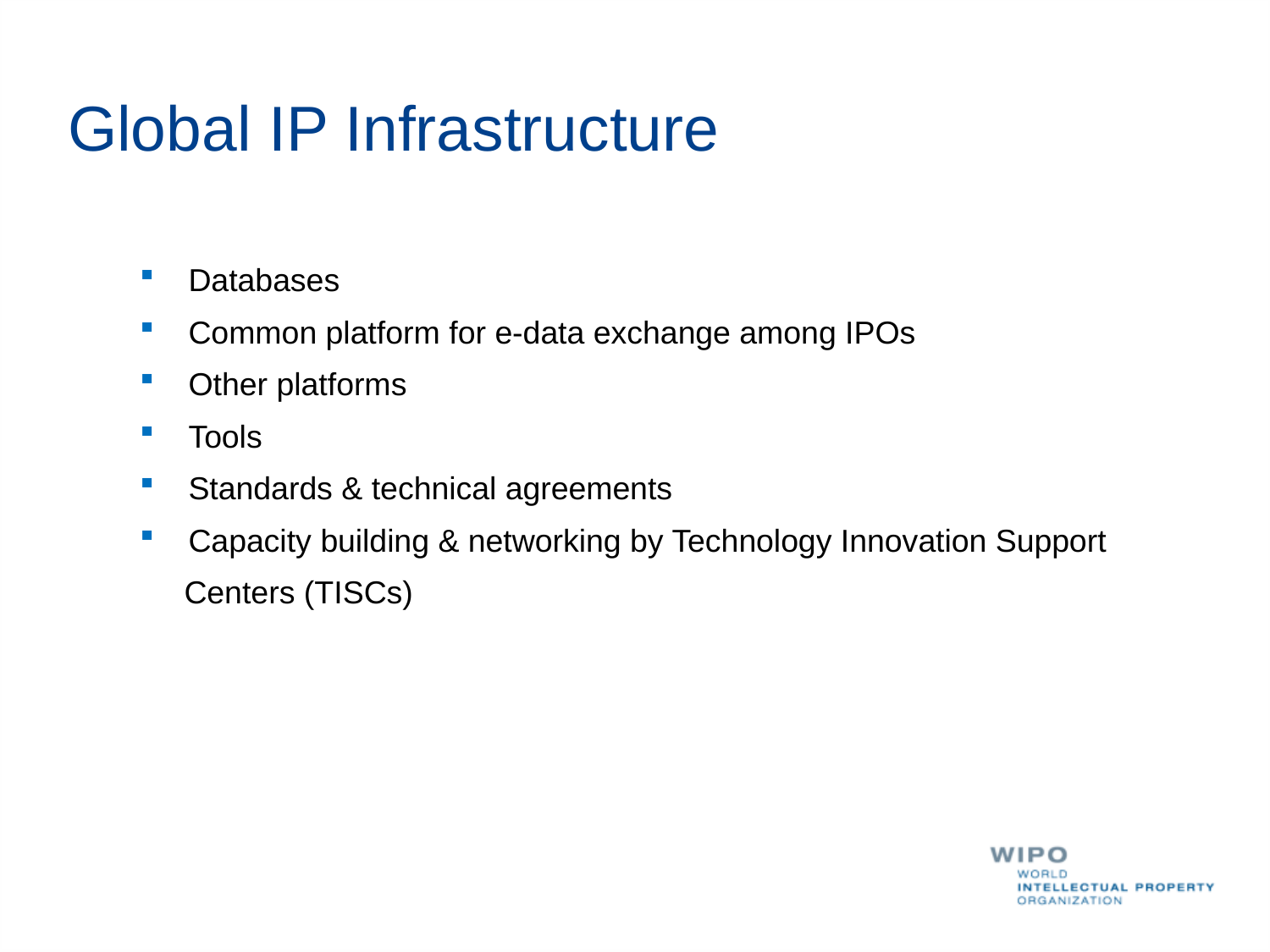

# Global IP Infrastructure
 Databases
 Common platform for e-data exchange among IPOs
 Other platforms
 Tools
 Standards & technical agreements
 Capacity building & networking by Technology Innovation Support
     Centers (TISCs)